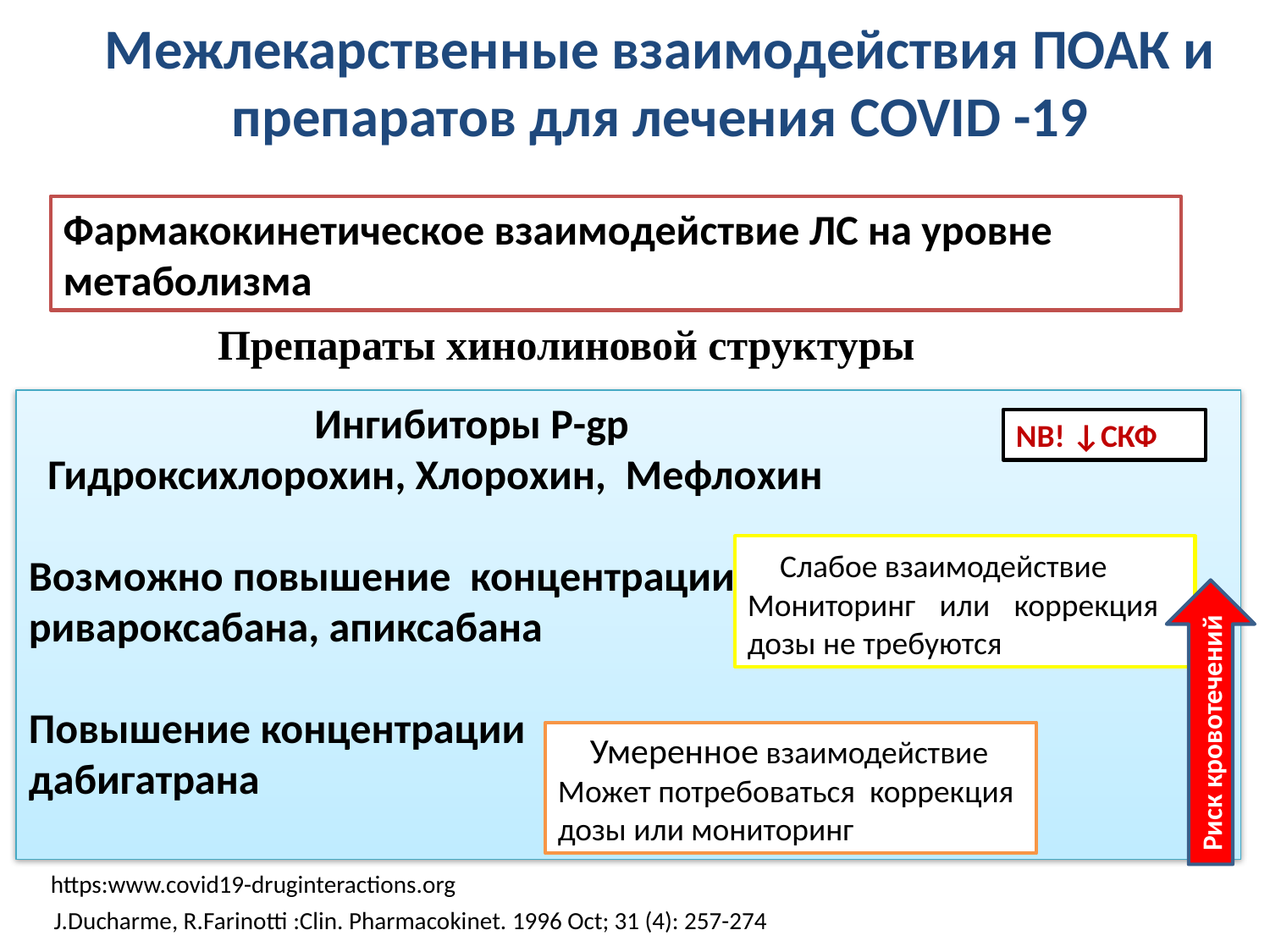

# Межлекарственные взаимодействия ПОАК и препаратов для лечения COVID -19
Фармакокинетическое взаимодействие ЛС на уровне
метаболизма
Препараты хинолиновой структуры
                              Ингибиторы Р-gp
  Гидроксихлорохин, Хлорохин,  Мефлохин

Возможно повышение  концентрации
ривароксабана, апиксабана

Повышение концентрации
дабигатрана

NB! ↓СКФ
    Слабое взаимодействие
Мониторинг или коррекция  дозы не требуются
Риск кровотечений
    Умеренное взаимодействие
Может потребоваться  коррекция  дозы или мониторинг
https:www.covid19-druginteractions.org
J.Ducharme, R.Farinotti :Clin. Pharmacokinet. 1996 Oct; 31 (4): 257-274